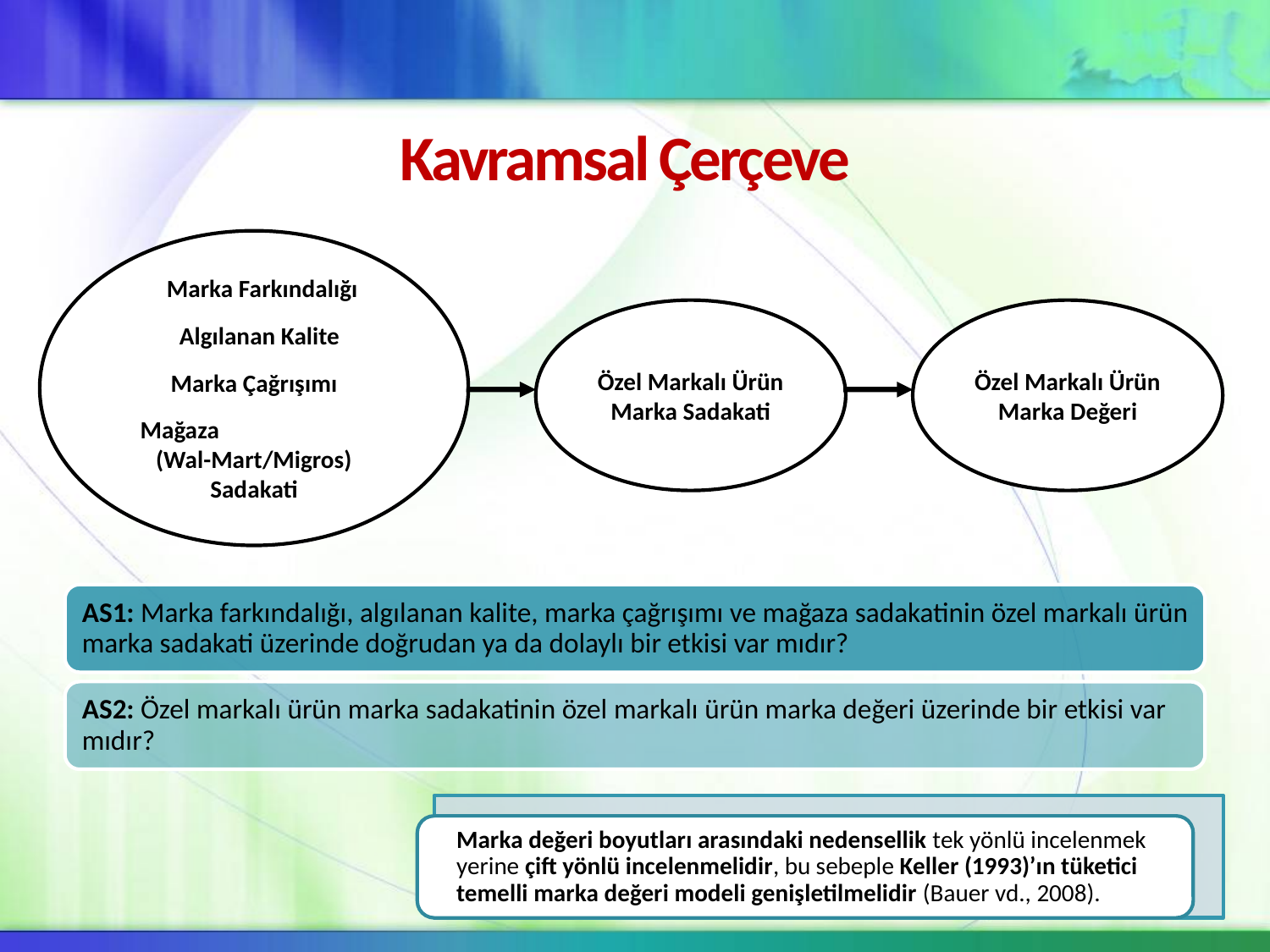

# Kavramsal Çerçeve
   Marka Farkındalığı
  Algılanan Kalite
Marka Çağrışımı
Mağaza                            (Wal-Mart/Migros) Sadakati
Özel Markalı Ürün Marka Sadakati
Özel Markalı Ürün Marka Değeri
AS1: Marka farkındalığı, algılanan kalite, marka çağrışımı ve mağaza sadakatinin özel markalı ürün marka sadakati üzerinde doğrudan ya da dolaylı bir etkisi var mıdır?

AS2: Özel markalı ürün marka sadakatinin özel markalı ürün marka değeri üzerinde bir etkisi var mıdır?

Marka değeri boyutları arasındaki nedensellik tek yönlü incelenmek yerine çift yönlü incelenmelidir, bu sebeple Keller (1993)’ın tüketici temelli marka değeri modeli genişletilmelidir (Bauer vd., 2008).